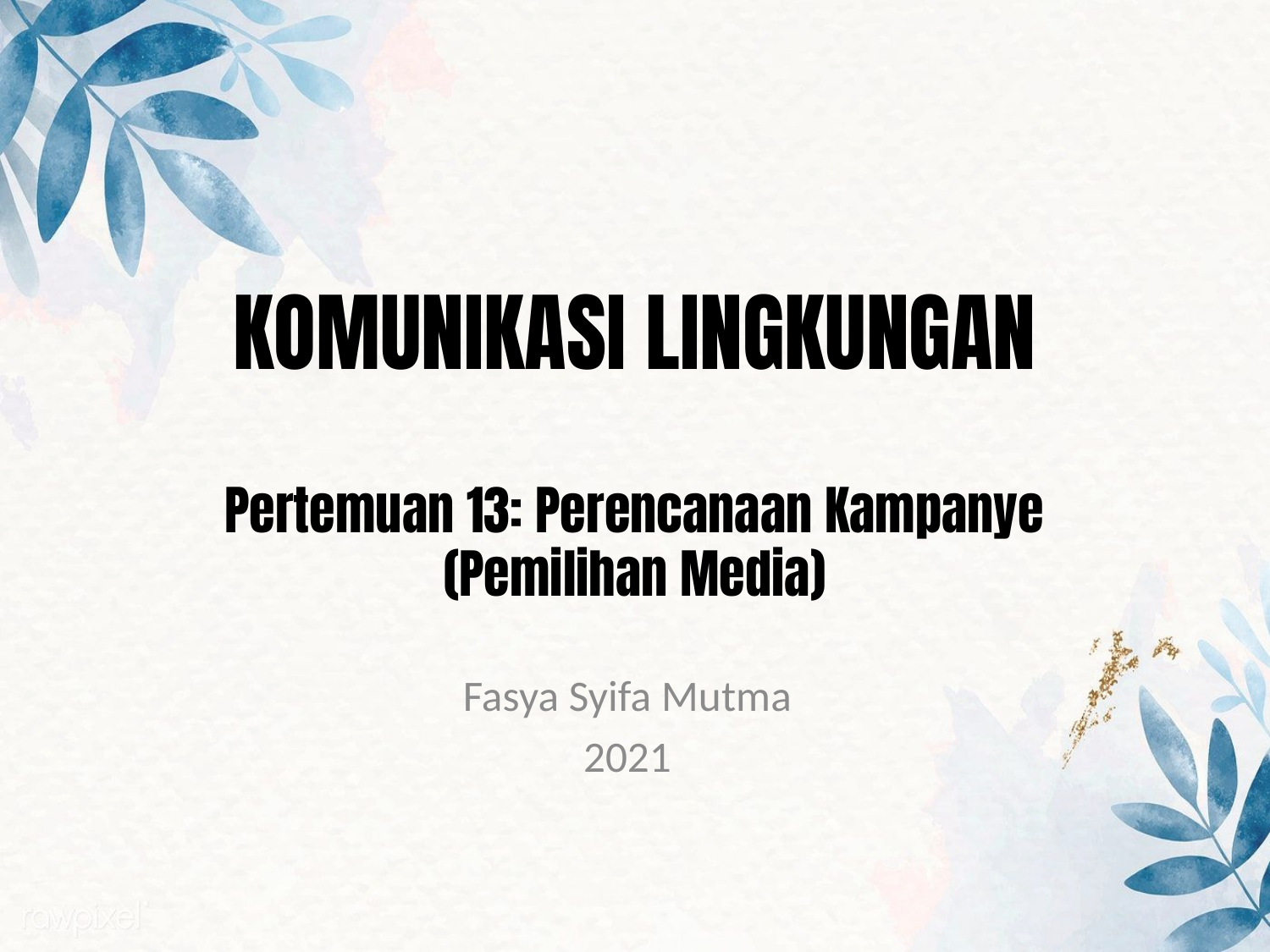

# KOMUNIKASI LINGKUNGAN Pertemuan 13: Perencanaan Kampanye (Pemilihan Media)
Fasya Syifa Mutma
2021